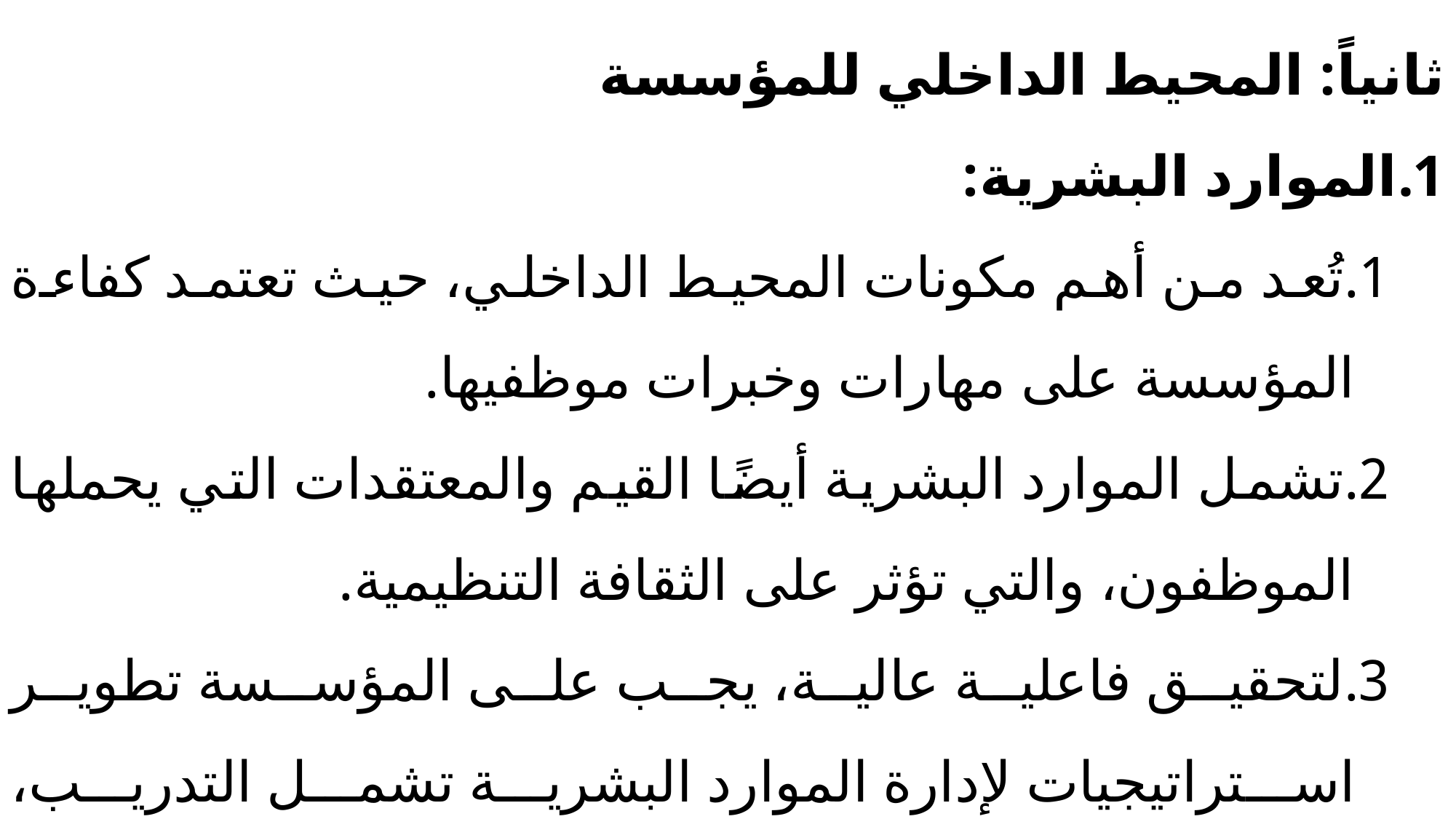

ثانياً: المحيط الداخلي للمؤسسة
الموارد البشرية:
تُعد من أهم مكونات المحيط الداخلي، حيث تعتمد كفاءة المؤسسة على مهارات وخبرات موظفيها.
تشمل الموارد البشرية أيضًا القيم والمعتقدات التي يحملها الموظفون، والتي تؤثر على الثقافة التنظيمية.
لتحقيق فاعلية عالية، يجب على المؤسسة تطوير استراتيجيات لإدارة الموارد البشرية تشمل التدريب، التحفيز، وتطوير القيادات.